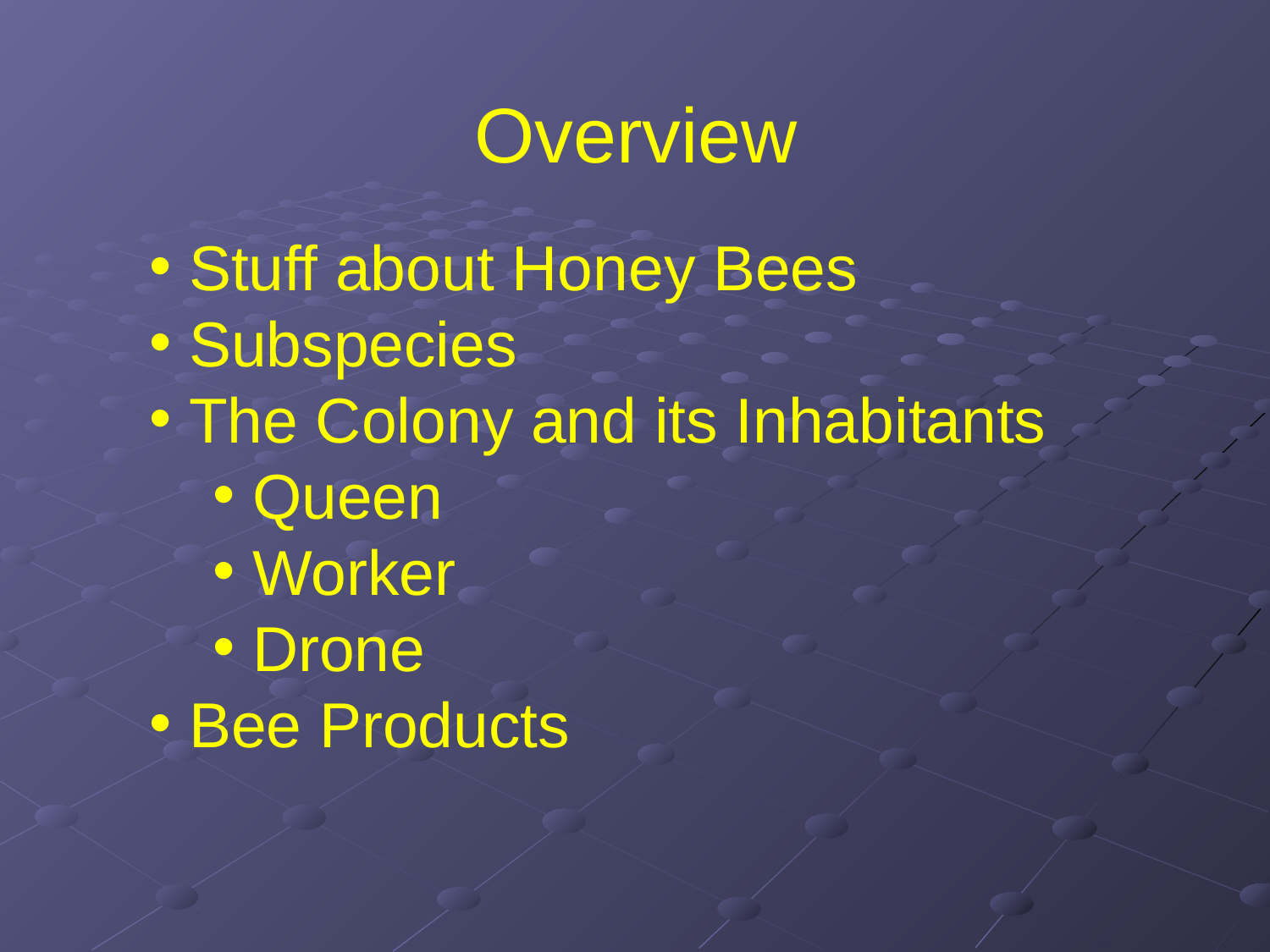

Overview
Stuff about Honey Bees
Subspecies
The Colony and its Inhabitants
Queen
Worker
Drone
Bee Products